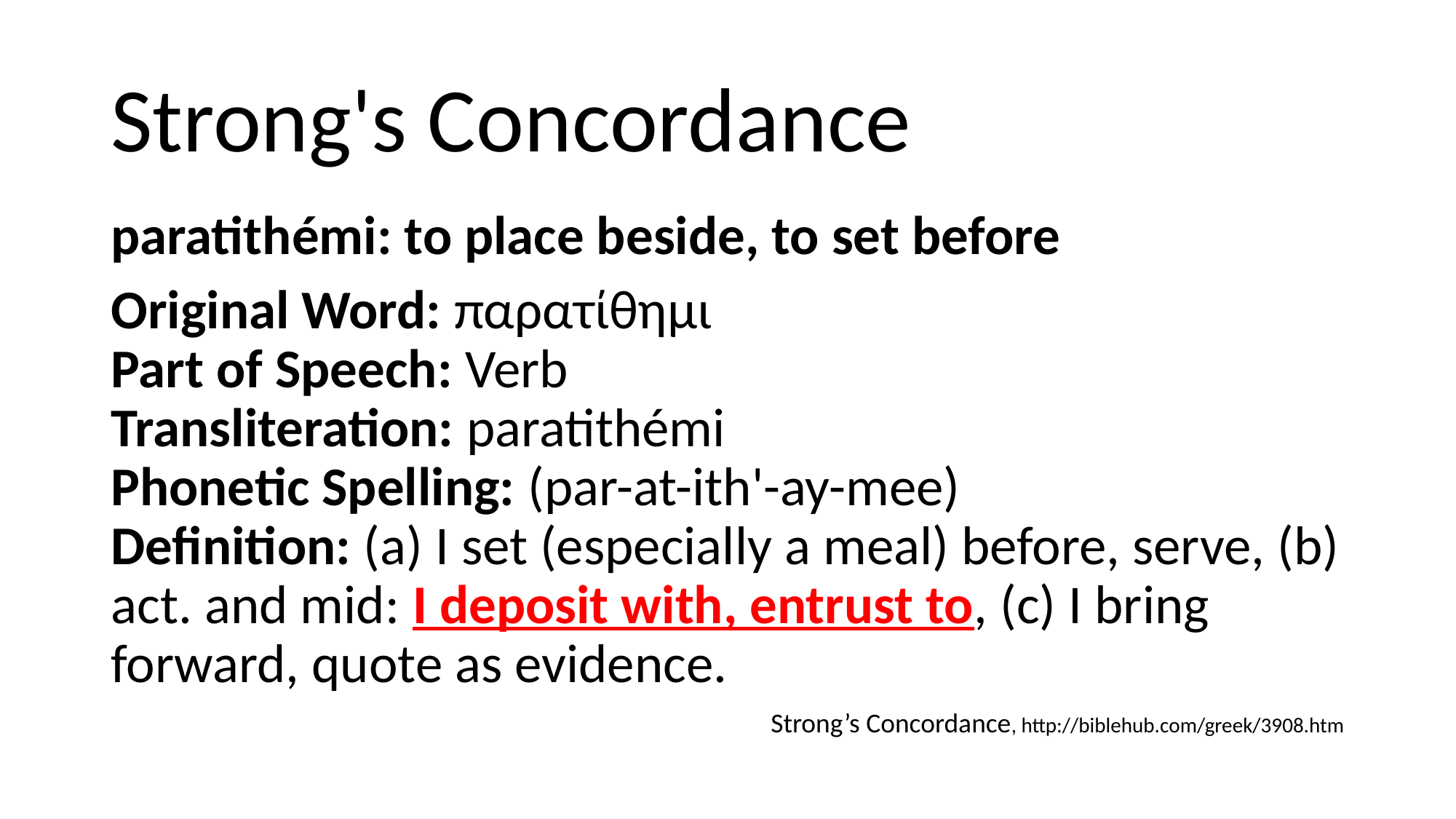

# Strong's Concordance
paratithémi: to place beside, to set before
Original Word: παρατίθημι
Part of Speech: Verb
Transliteration: paratithémi
Phonetic Spelling: (par-at-ith'-ay-mee)
Definition: (a) I set (especially a meal) before, serve, (b) act. and mid: I deposit with, entrust to, (c) I bring forward, quote as evidence.
Strong’s Concordance, http://biblehub.com/greek/3908.htm